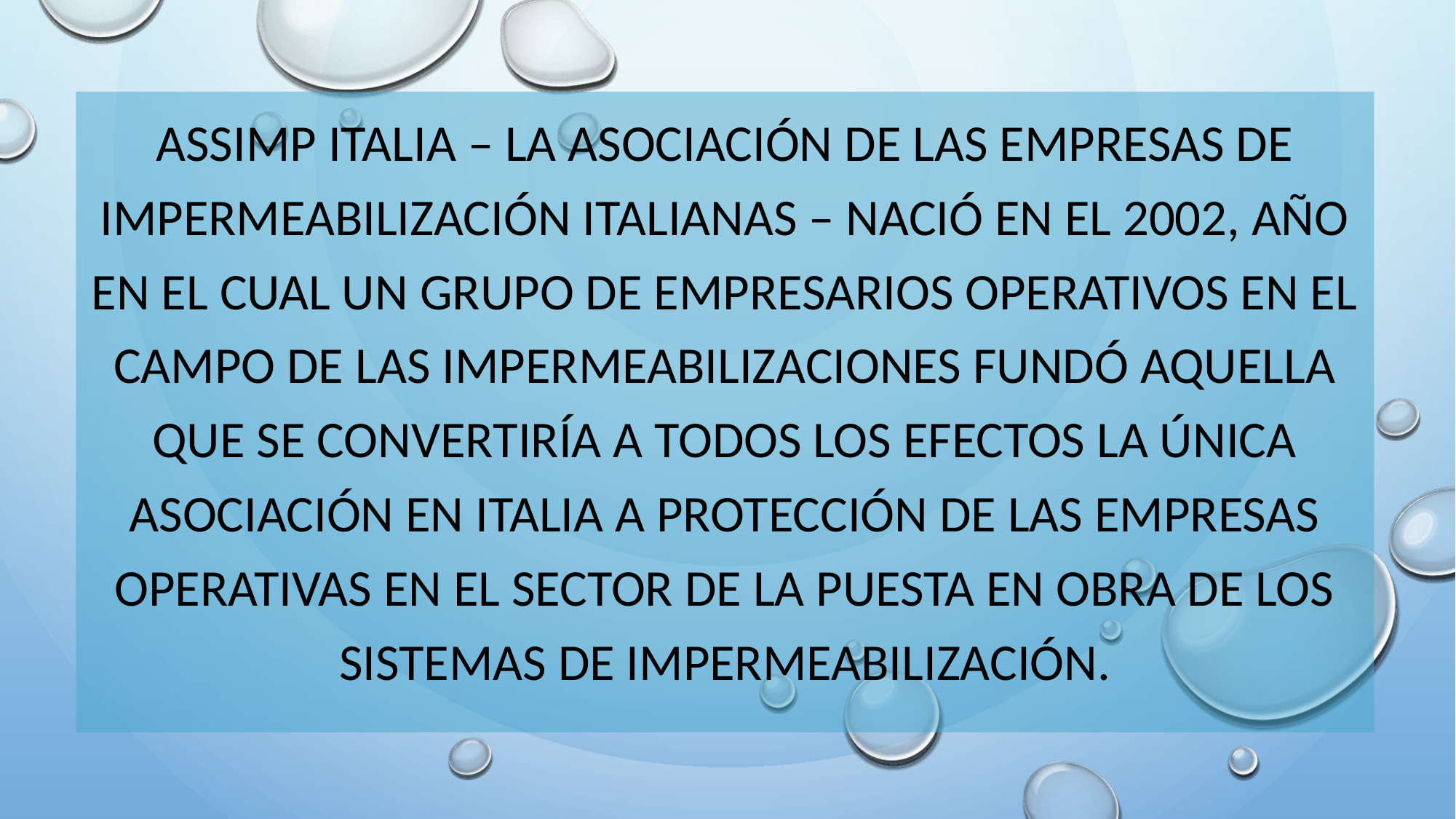

ASSIMP Italia – La Asociación de las Empresas de Impermeabilización Italianas – nació en el 2002, año en el cual un grupo de empresarios operativos en el campo de las Impermeabilizaciones fundó aquella que se convertiría a todos los efectos la única Asociación en Italia a protección de las empresas operativas en el sector de la puesta en obra de los sistemas de impermeabilización.